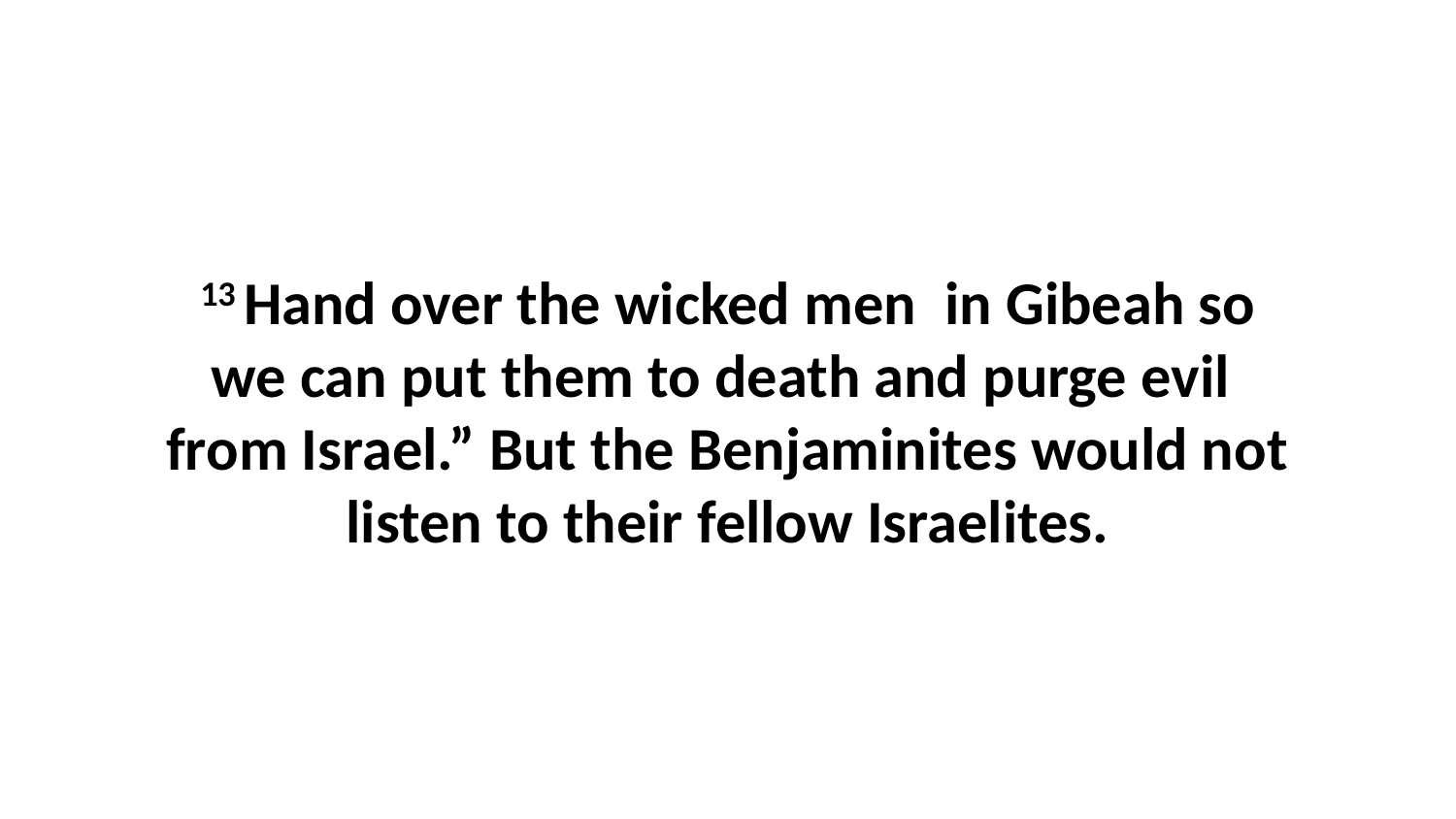

13 Hand over the wicked men  in Gibeah so we can put them to death and purge evil  from Israel.” But the Benjaminites would not listen to their fellow Israelites.